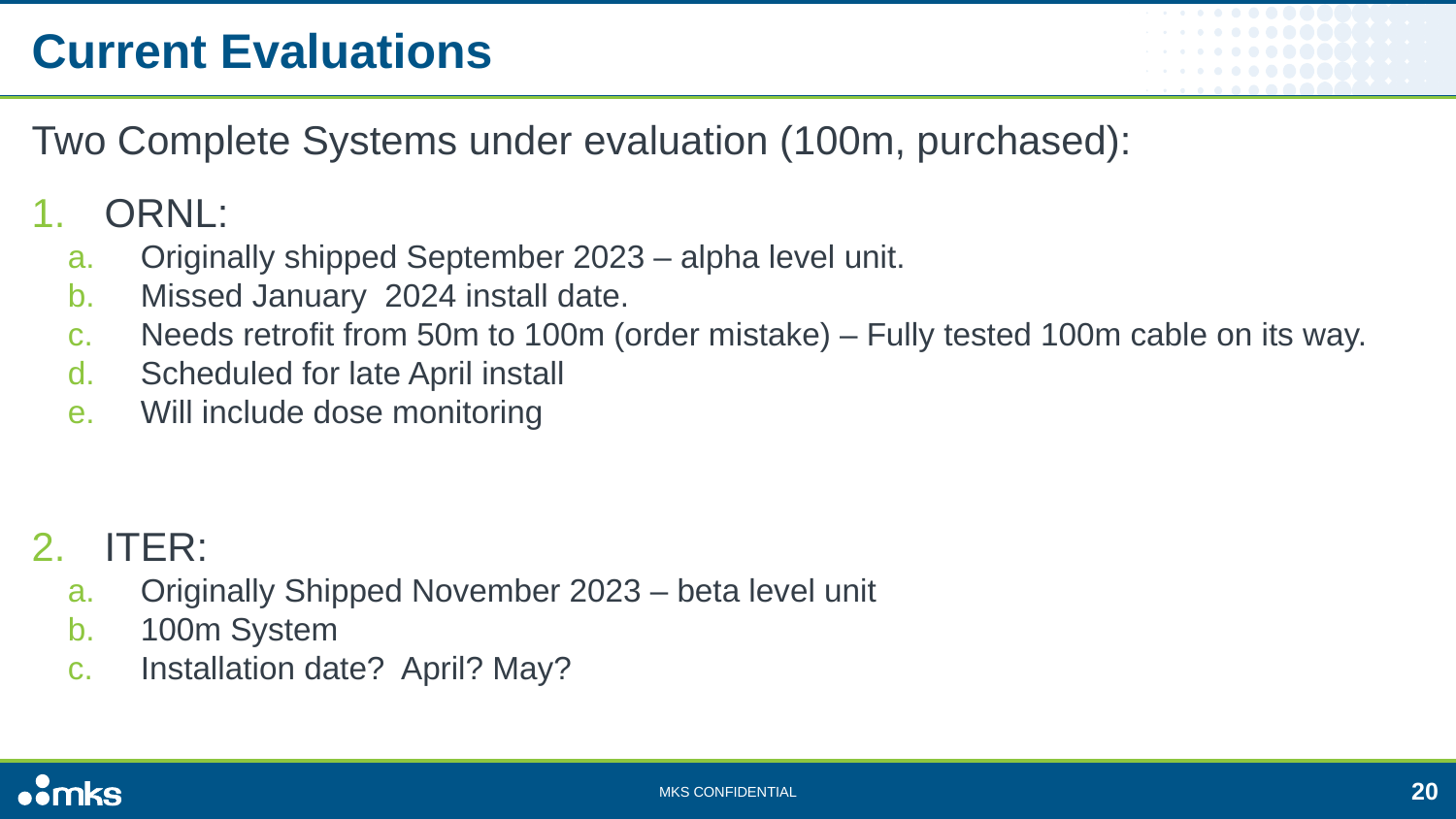

# Current Evaluations
Two Complete Systems under evaluation (100m, purchased):
ORNL:
Originally shipped September 2023 – alpha level unit.
Missed January  2024 install date.
Needs retrofit from 50m to 100m (order mistake) – Fully tested 100m cable on its way.
Scheduled for late April install
Will include dose monitoring

ITER:
Originally Shipped November 2023 – beta level unit
100m System
Installation date?  April? May?

MKS CONFIDENTIAL
20